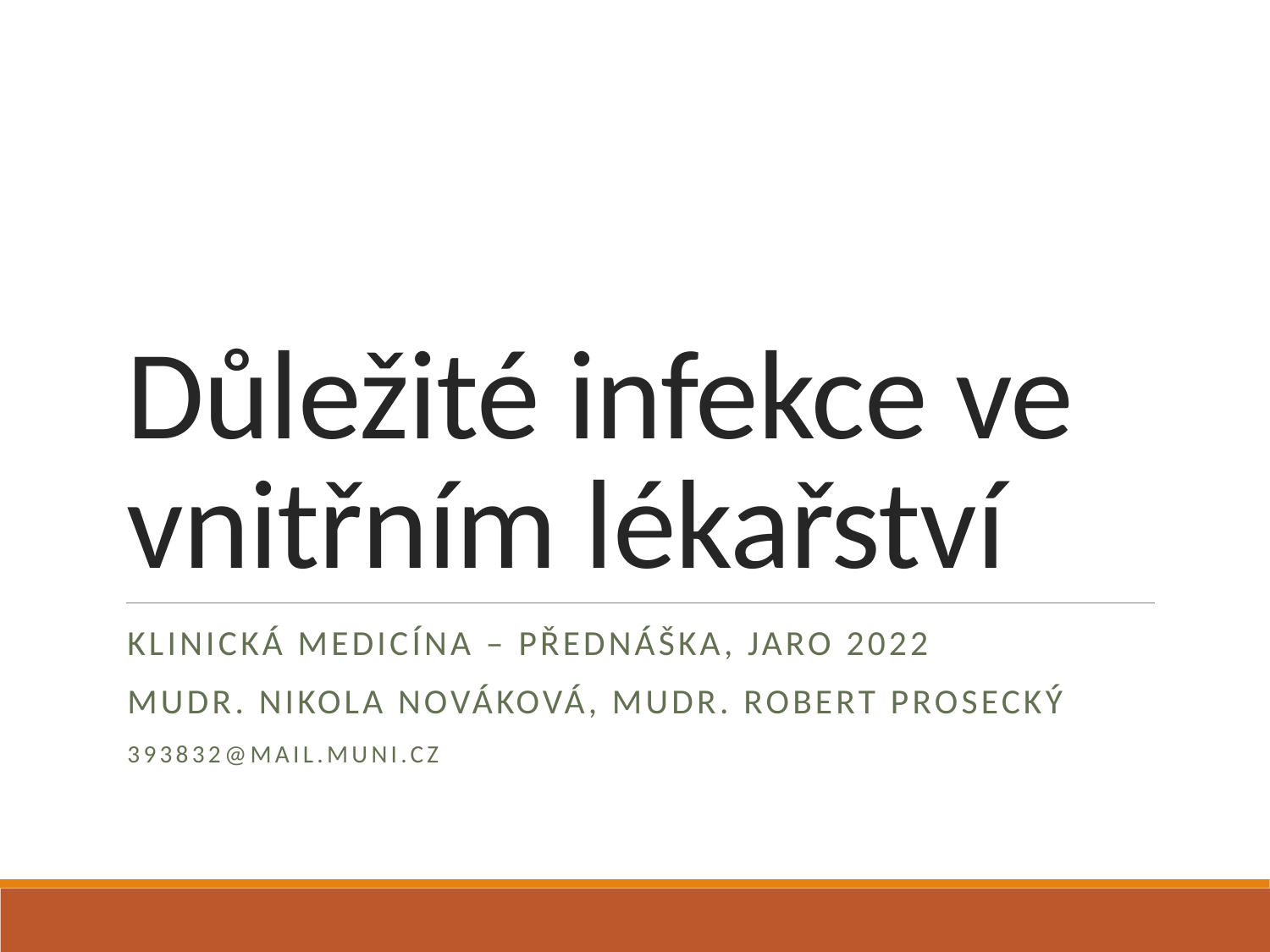

# Důležité infekce ve vnitřním lékařství
KLINICKÁ MEDICÍNA – PŘEDNÁŠKA, JARO 2022
Mudr. Nikola nováková, MUDr. Robert Prosecký
393832@mail.muni.cz